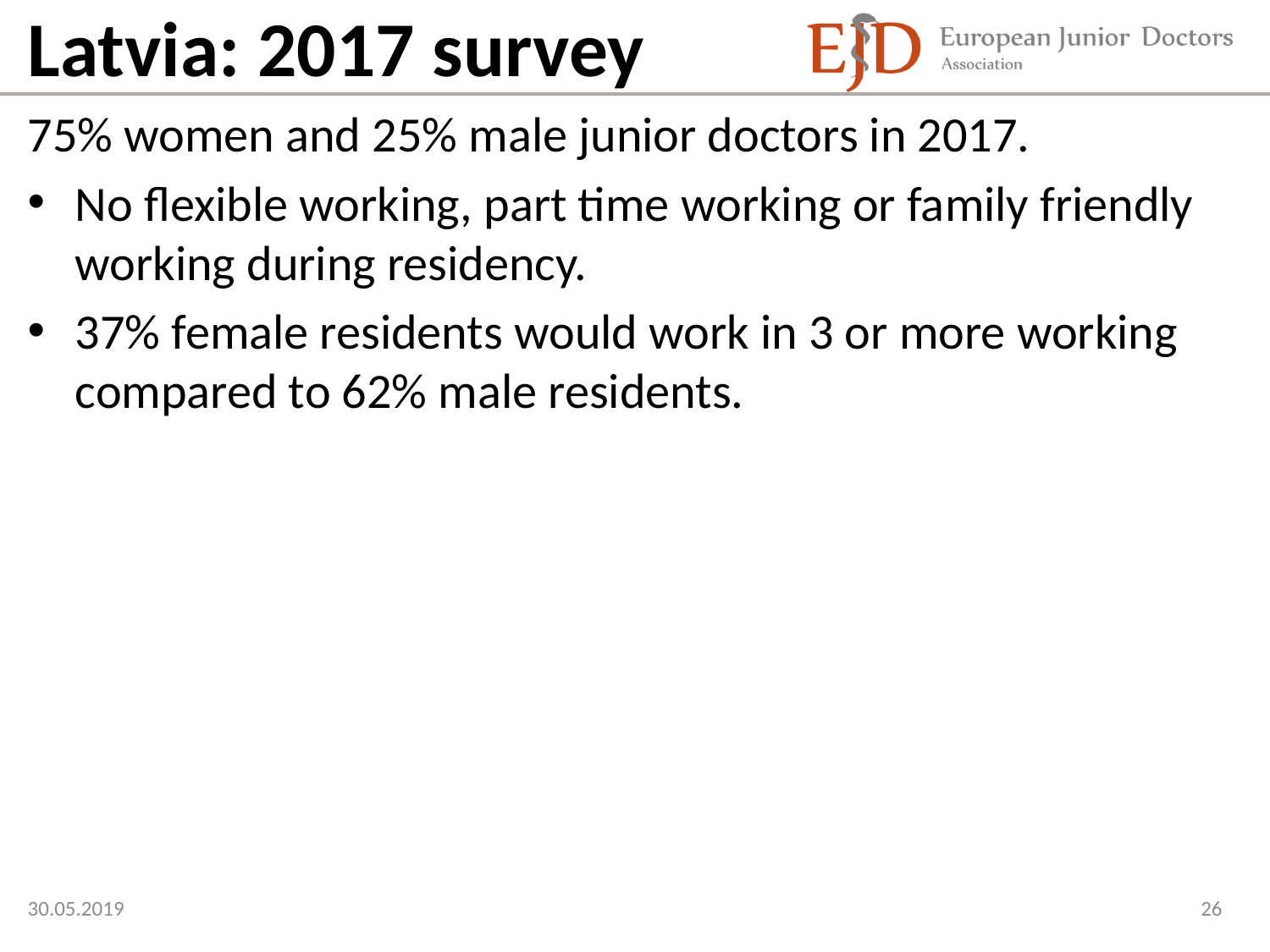

# Latvia: 2017 survey
75% women and 25% male junior doctors in 2017.
No flexible working, part time working or family friendly working during residency.
37% female residents would work in 3 or more working  compared to 62% male residents.

30.05.2019
26